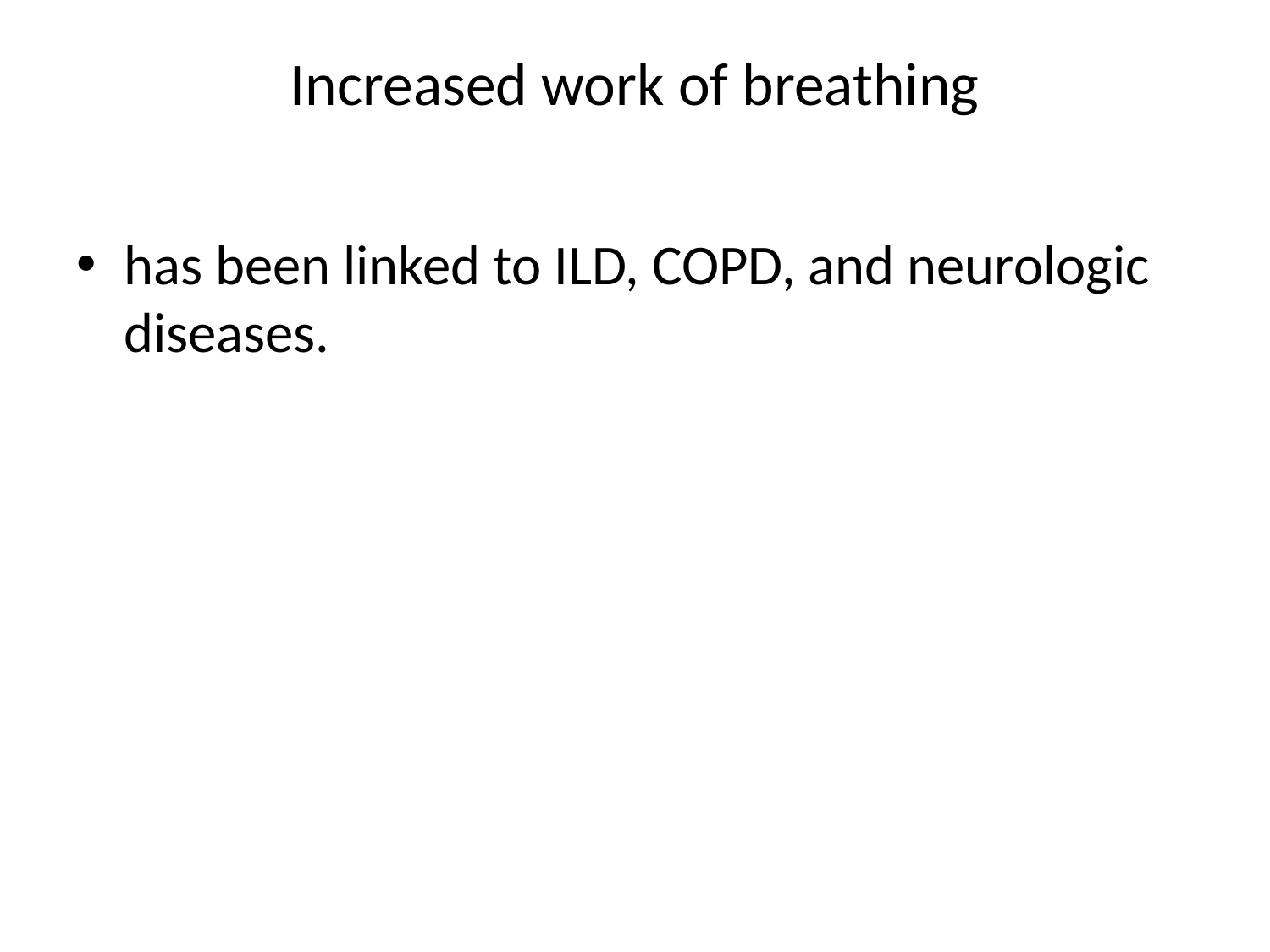

# Increased work of breathing
has been linked to ILD, COPD, and neurologic diseases.